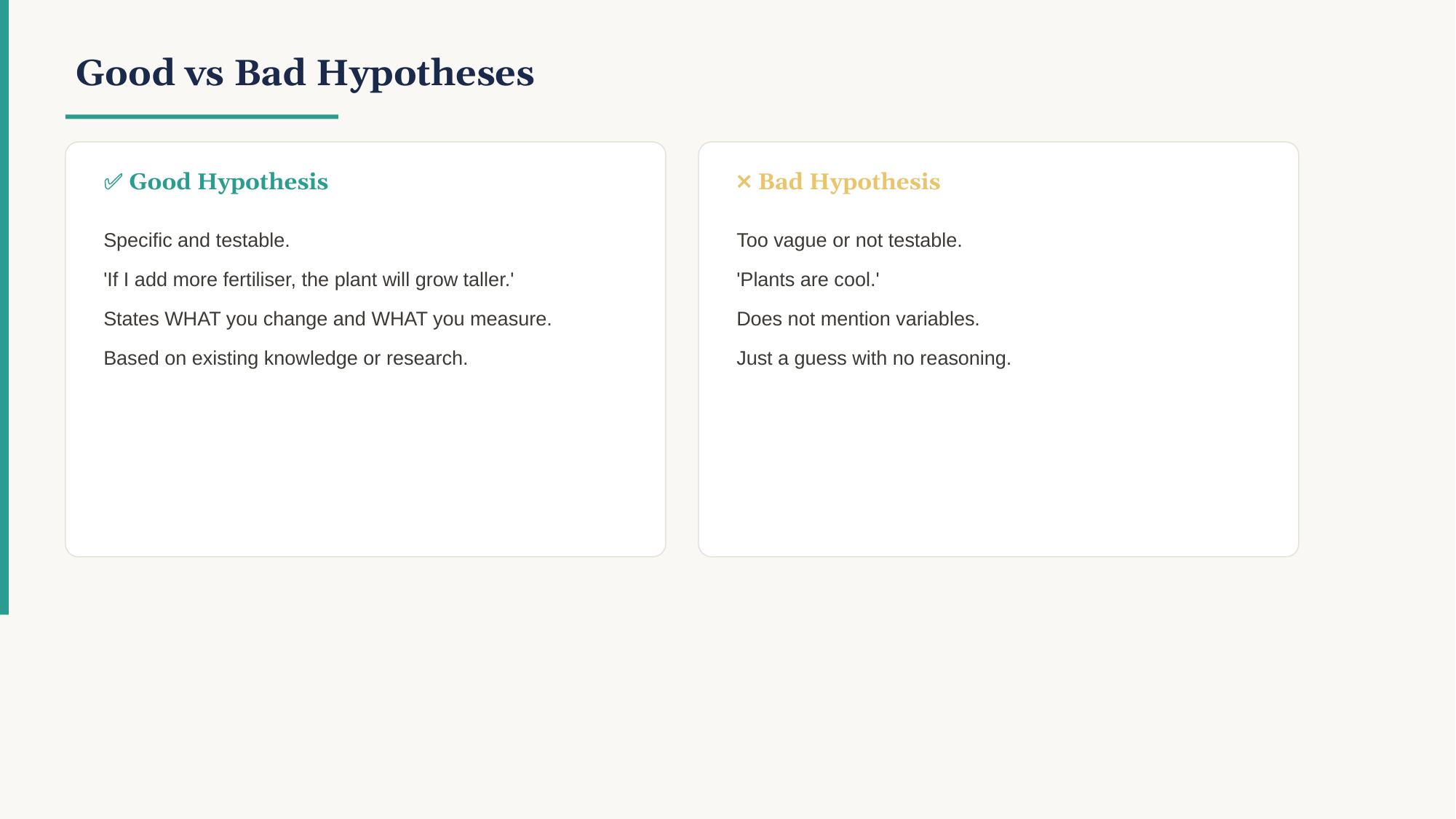

Good vs Bad Hypotheses

✅ Good Hypothesis
❌ Bad Hypothesis
Specific and testable.
'If I add more fertiliser, the plant will grow taller.'
States WHAT you change and WHAT you measure.
Based on existing knowledge or research.
Too vague or not testable.
'Plants are cool.'
Does not mention variables.
Just a guess with no reasoning.